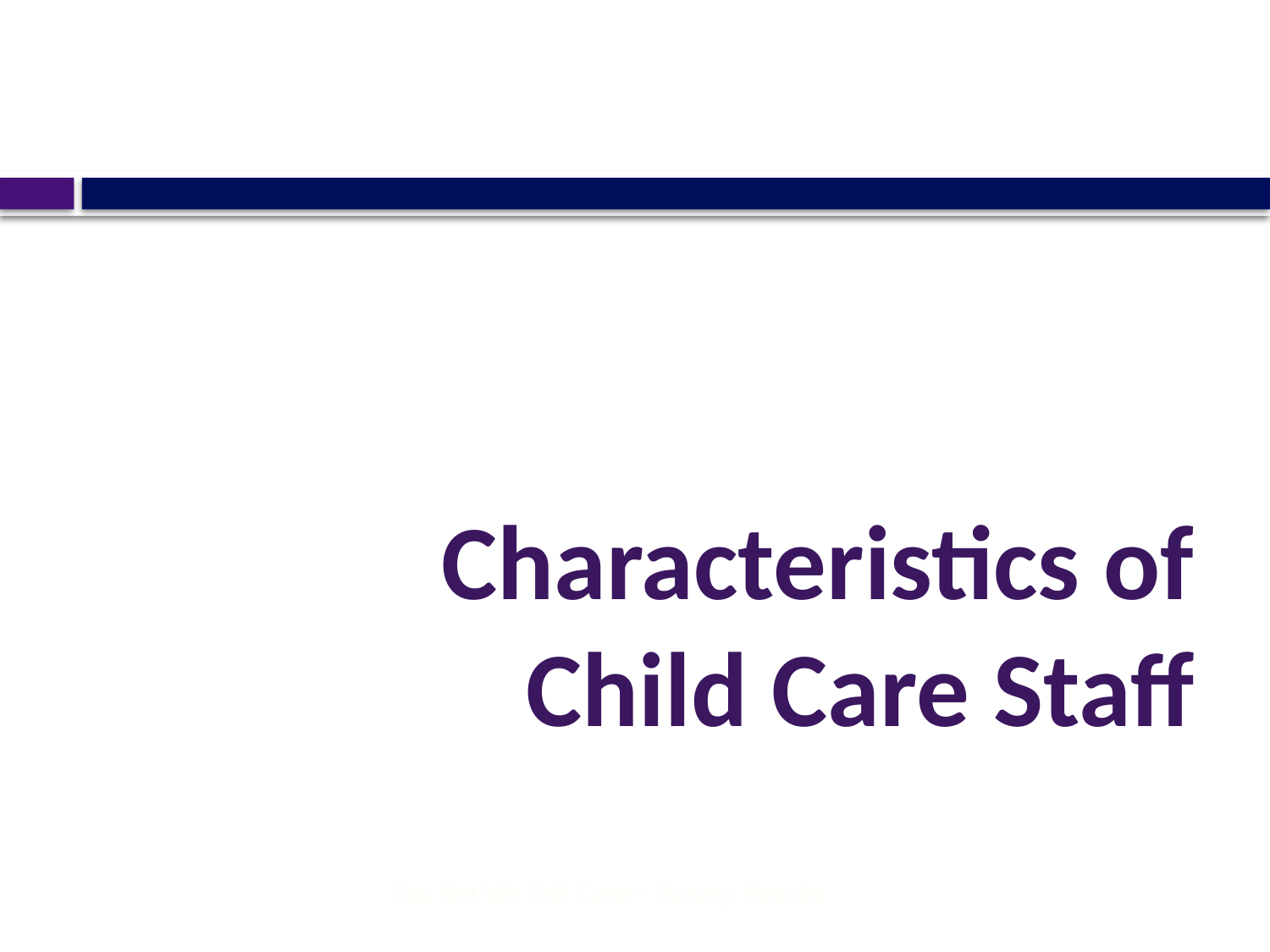

# Characteristics of Child Care Staff
You Bet We Still Care! - Survey Results